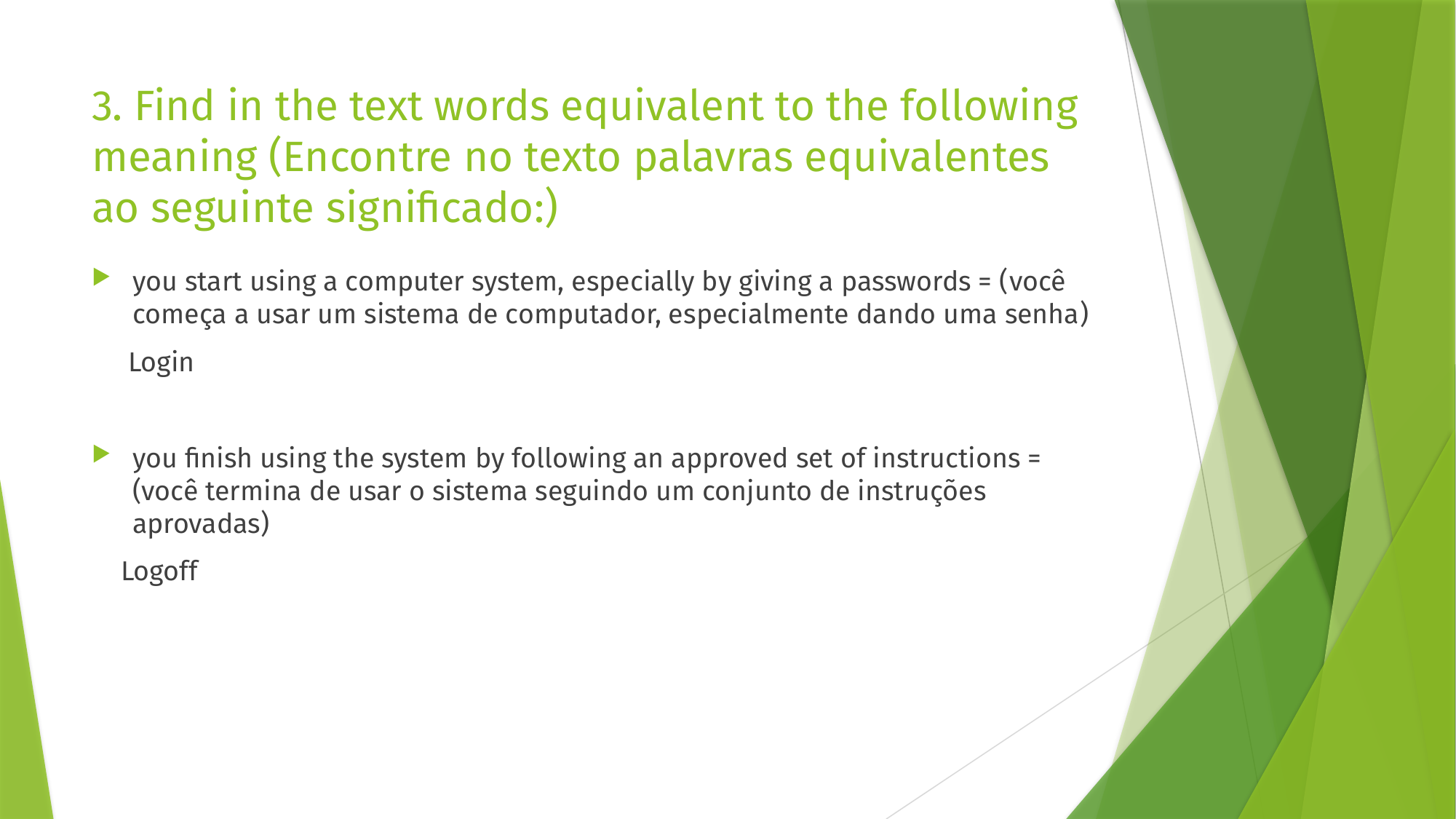

# 3. Find in the text words equivalent to the following meaning (Encontre no texto palavras equivalentes ao seguinte significado:)
you start using a computer system, especially by giving a passwords = (você começa a usar um sistema de computador, especialmente dando uma senha)
     Login

you finish using the system by following an approved set of instructions = (você termina de usar o sistema seguindo um conjunto de instruções aprovadas)
    Logoff